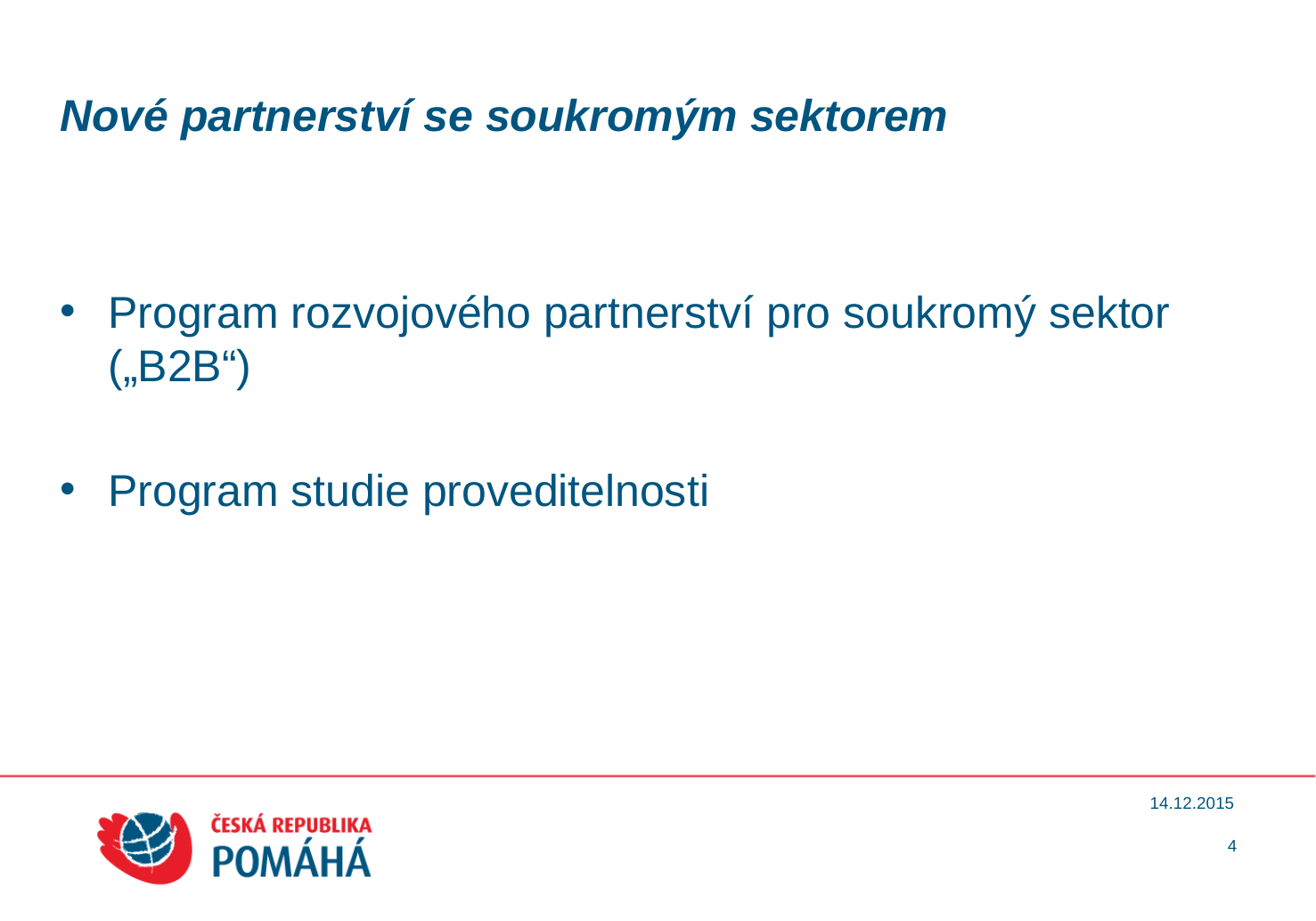

# Nové partnerství se soukromým sektorem

Program rozvojového partnerství pro soukromý sektor („B2B“)

Program studie proveditelnosti
14.12.2015
4